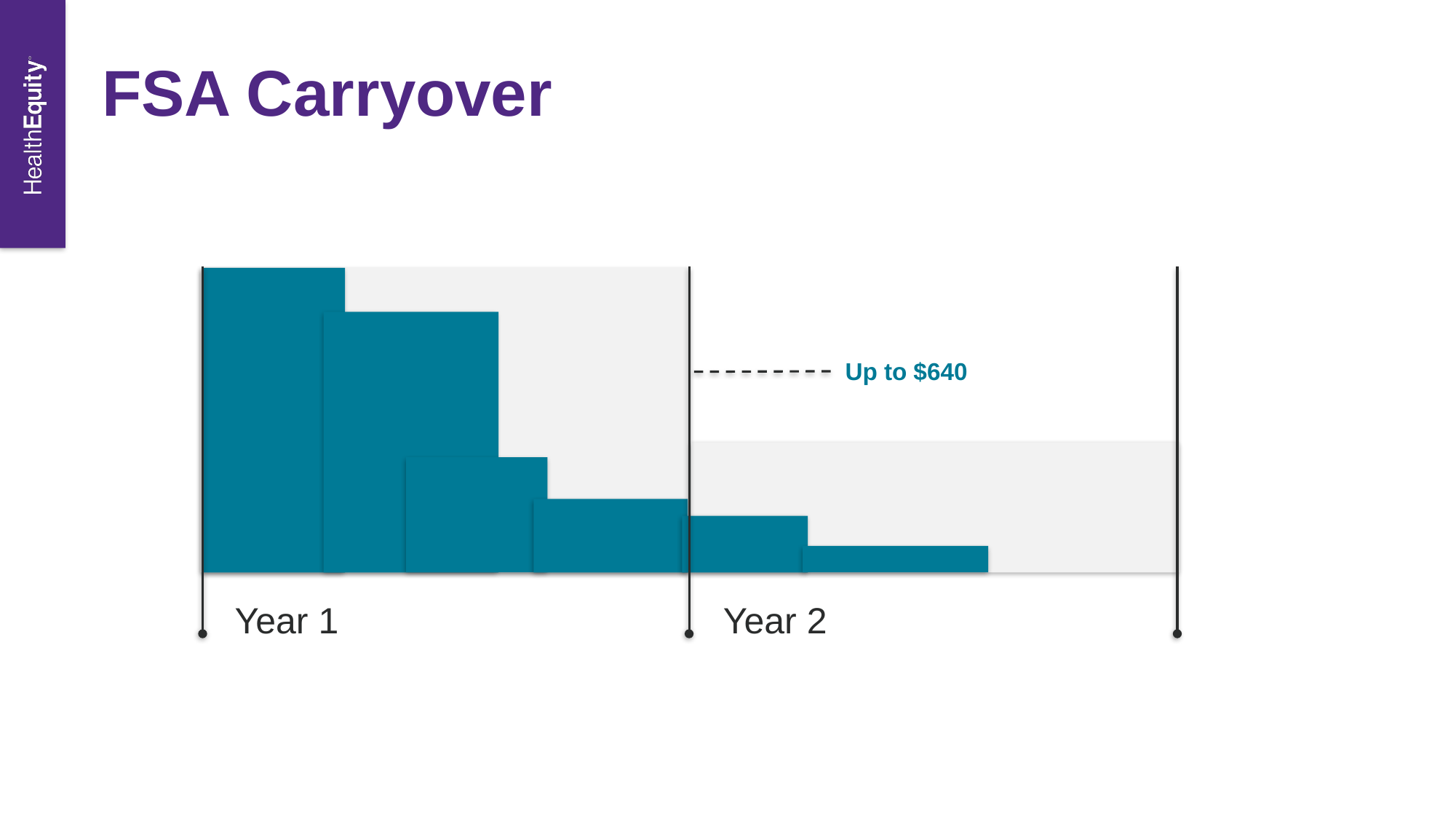

# FSA Carryover
Up to $640

Year 2

Year 1